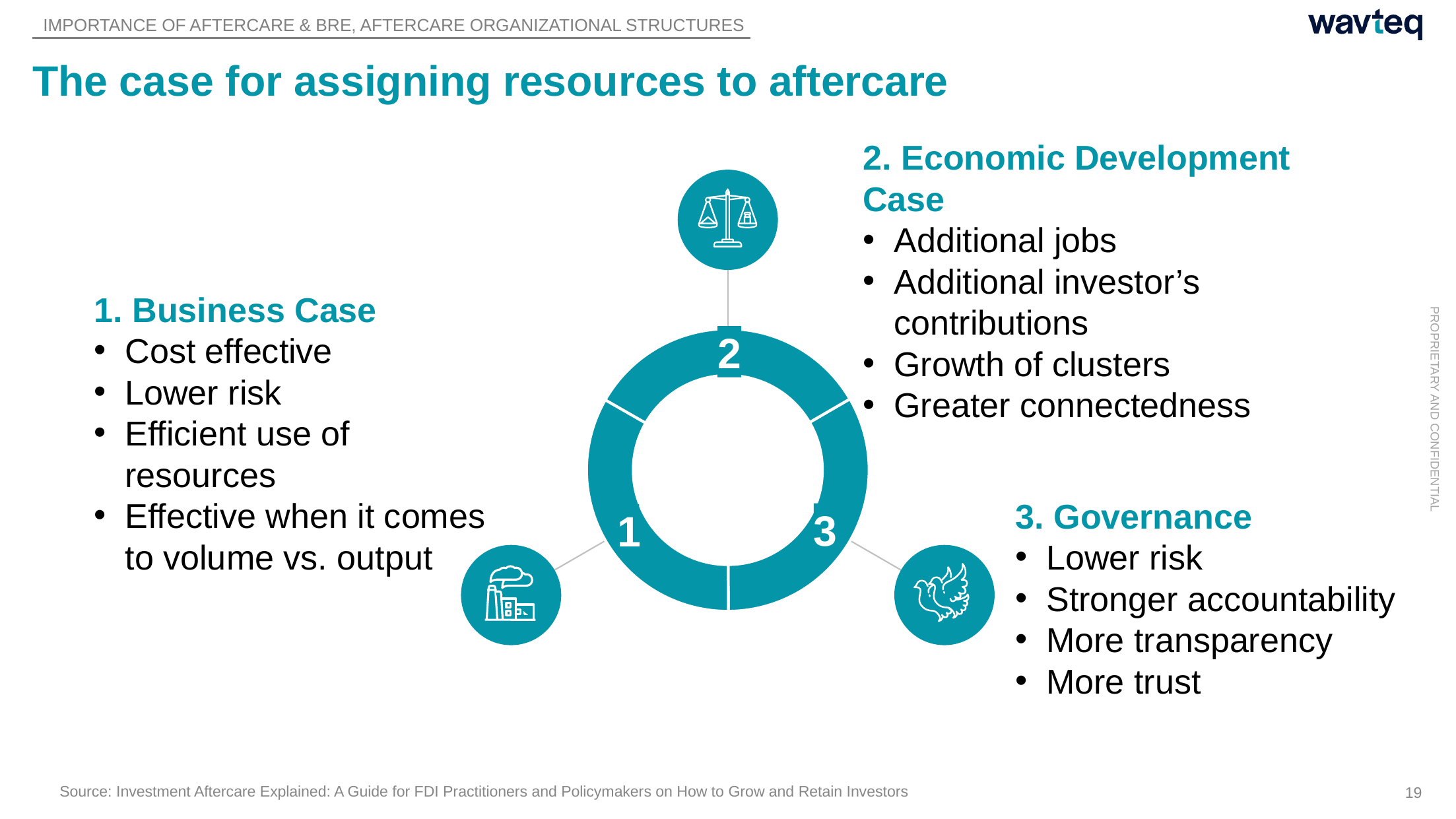

IMPORTANCE OF AFTERCARE & BRE, AFTERCARE ORGANIZATIONAL STRUCTURES
# The case for assigning resources to aftercare
2. Economic Development Case
Additional jobs
Additional investor’s contributions
Growth of clusters
Greater connectedness

1. Business Case
Cost effective
Lower risk
Efficient use of resources
Effective when it comes to volume vs. output
2

Text
Text
Text
Text
Text
Text
Text
Text
Text
Text
Text
Text
Text
Text
Text
Text
Text
Text
Text
Text
Text
Text
Text
Text
Text
Text
Text
Text
Text
Text
Text
Text
Text
Text
Text
Text
Text
Text
Text
Text
Text
Text
Text
Text
Text
Text
3. Governance
Lower risk
Stronger accountability
More transparency
More trust
3
1

Source: Investment Aftercare Explained: A Guide for FDI Practitioners and Policymakers on How to Grow and Retain Investors